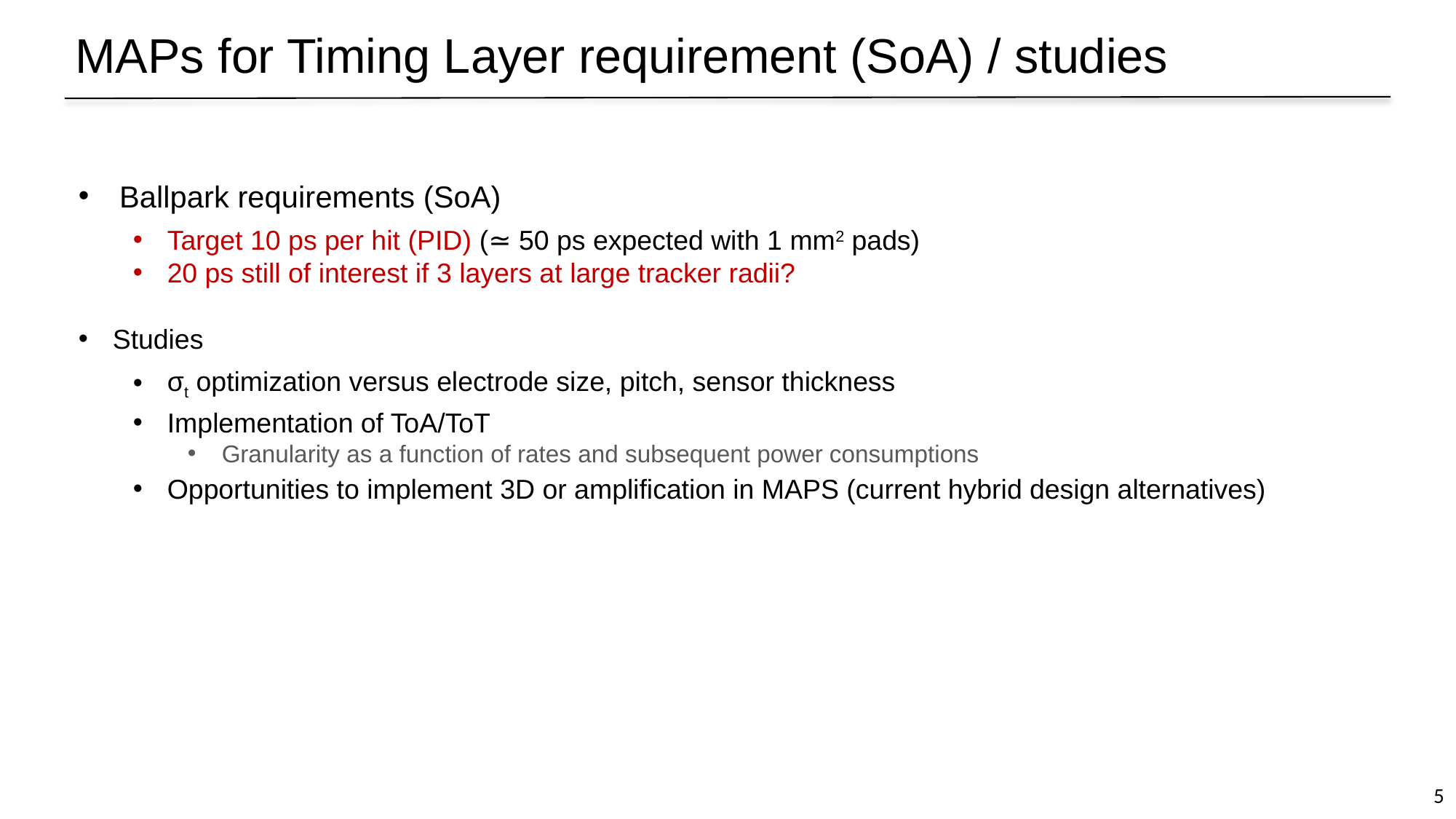

MAPs for Timing Layer requirement (SoA) / studies
Ballpark requirements (SoA)
Target 10 ps per hit (PID) (≃ 50 ps expected with 1 mm2 pads)
20 ps still of interest if 3 layers at large tracker radii?

Studies
σt optimization versus electrode size, pitch, sensor thickness
Implementation of ToA/ToT
Granularity as a function of rates and subsequent power consumptions
Opportunities to implement 3D or amplification in MAPS (current hybrid design alternatives)
5